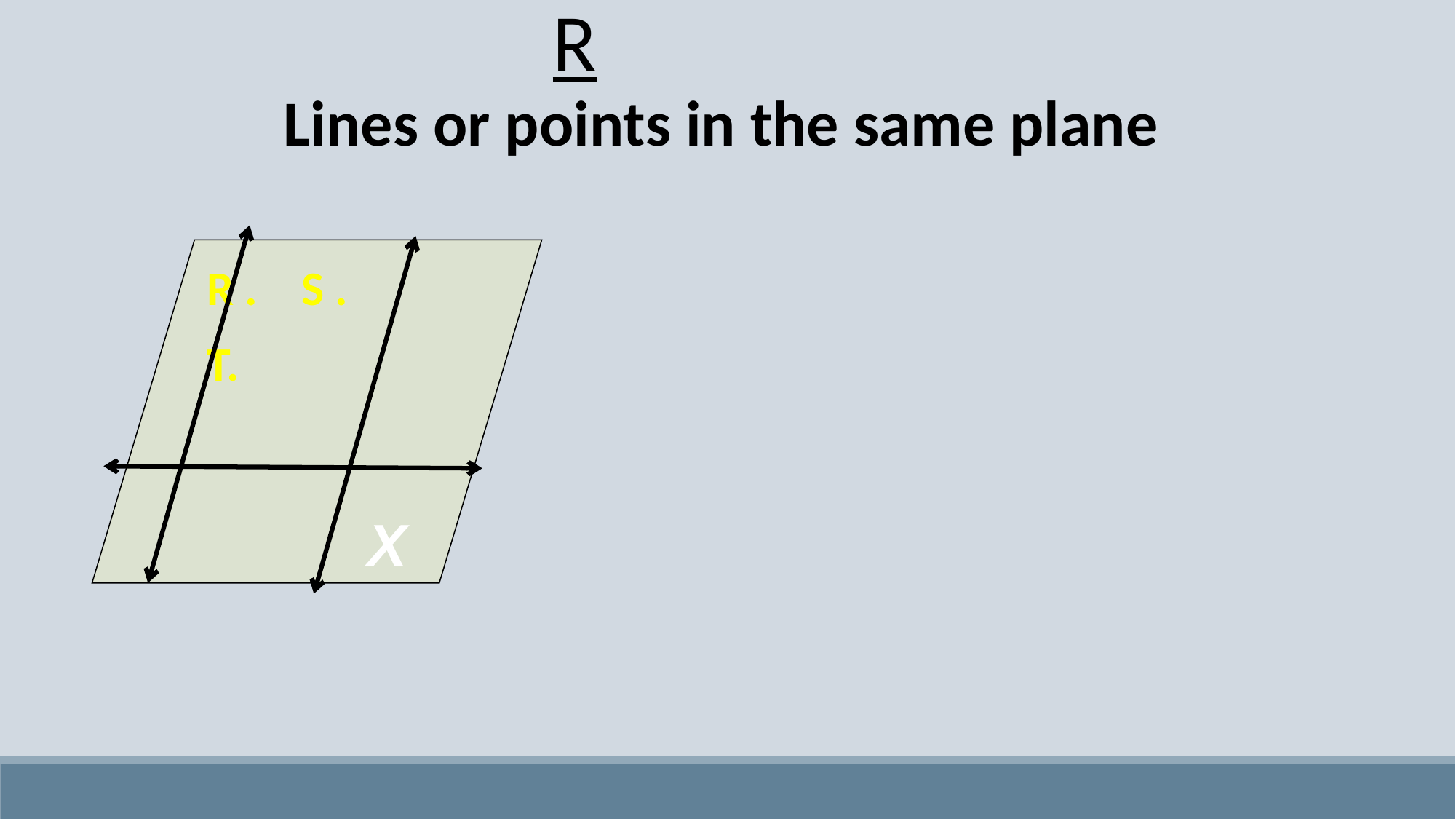

COPLANAR
Lines or points in the same plane

   R .    S .
   T.
X